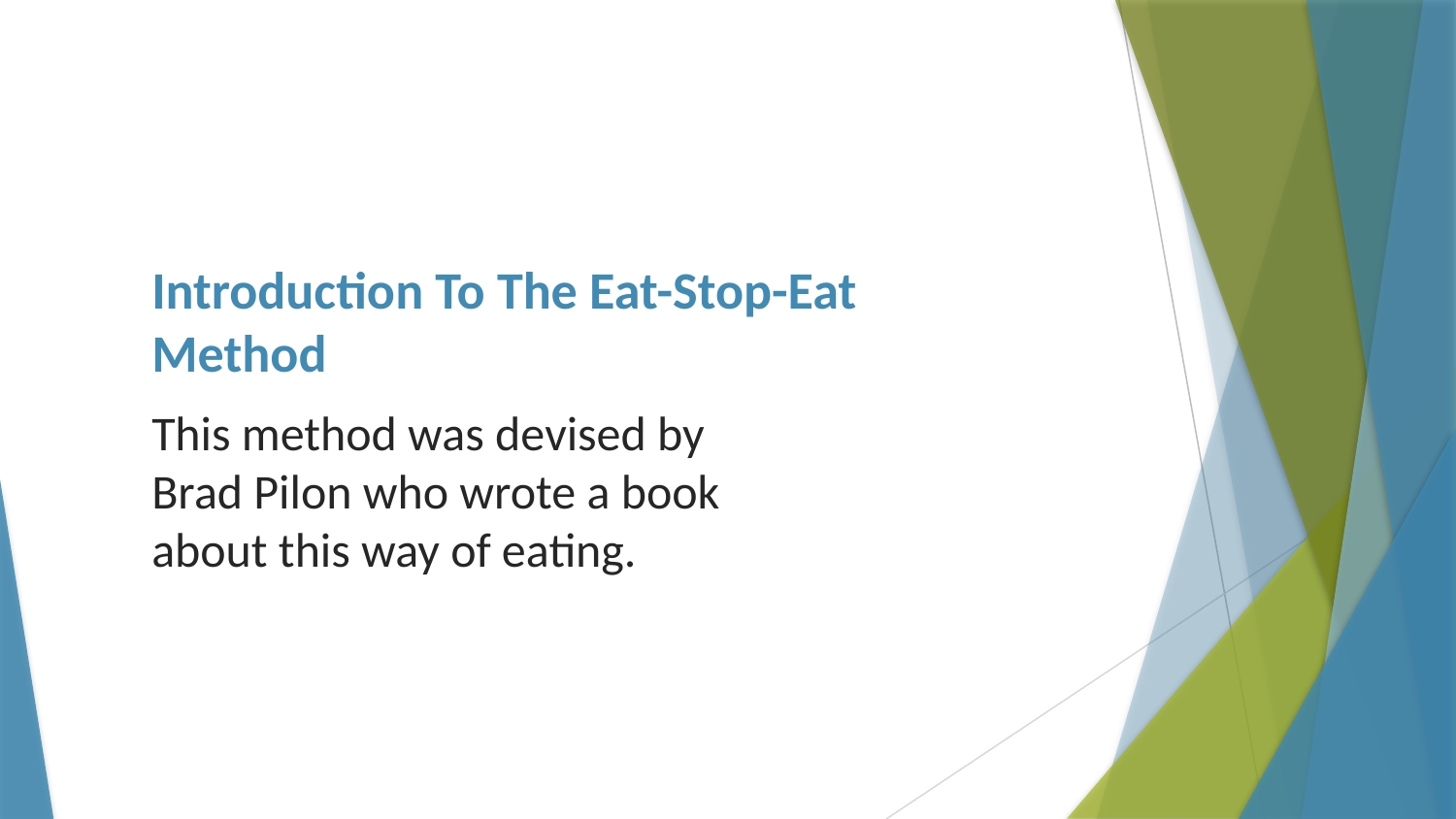

# Introduction To The Eat-Stop-Eat Method
This method was devised by Brad Pilon who wrote a book about this way of eating.